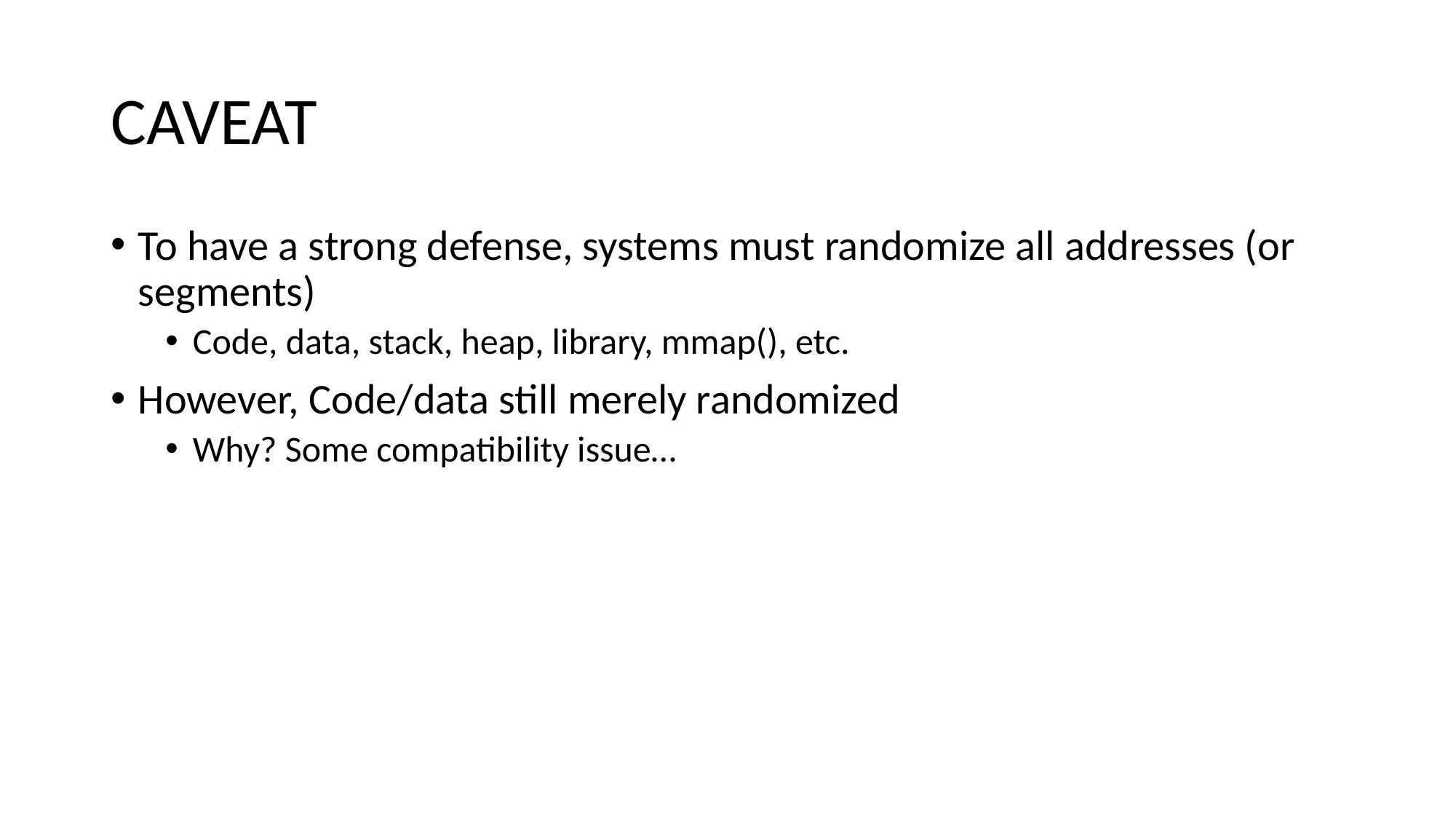

# CAVEAT
To have a strong defense, systems must randomize all addresses (or segments)
Code, data, stack, heap, library, mmap(), etc.
However, Code/data still merely randomized
Why? Some compatibility issue…